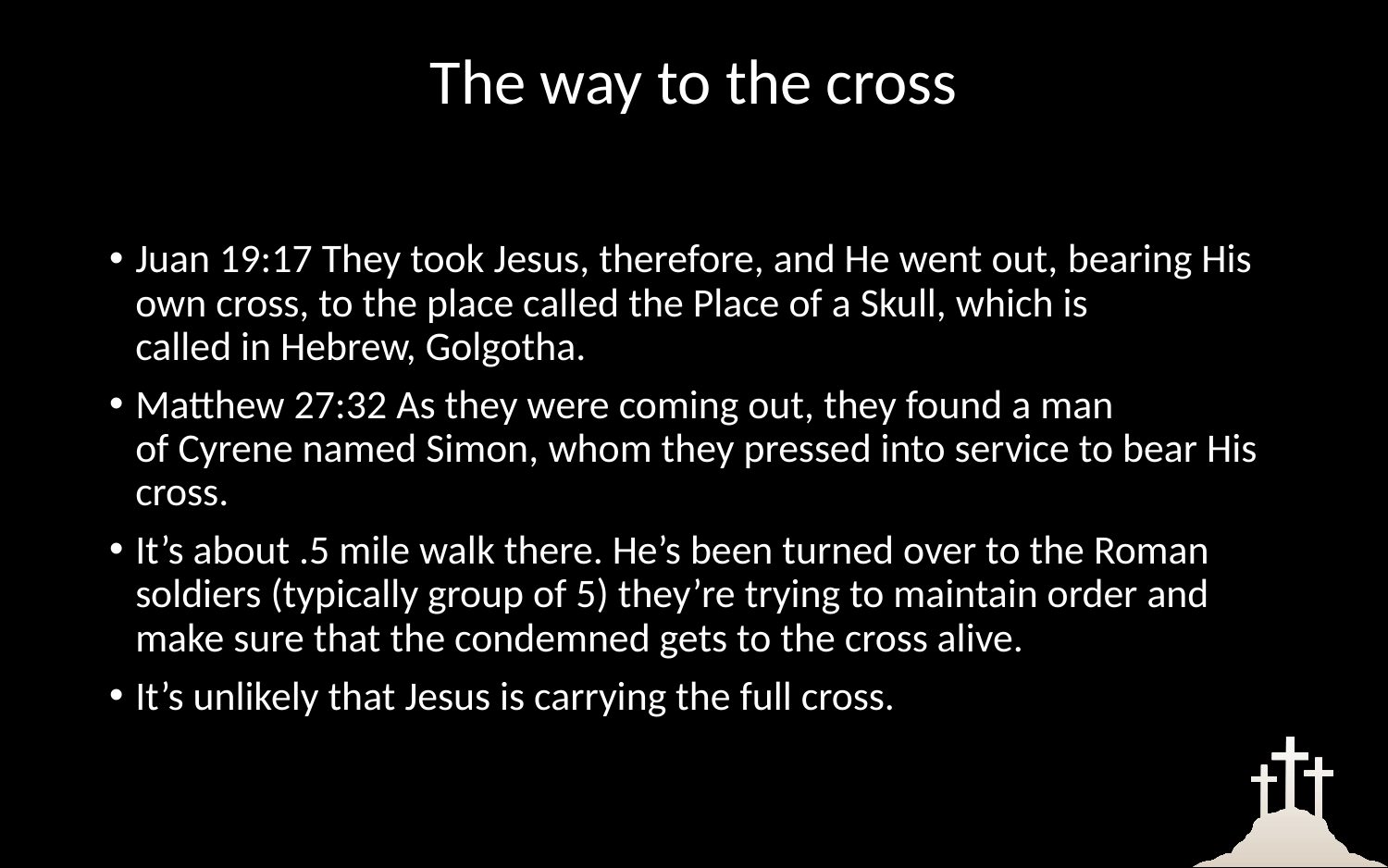

The way to the cross
Juan 19:17 They took Jesus, therefore, and He went out, bearing His own cross, to the place called the Place of a Skull, which is called in Hebrew, Golgotha.
Matthew 27:32 As they were coming out, they found a man of Cyrene named Simon, whom they pressed into service to bear His cross.
It’s about .5 mile walk there. He’s been turned over to the Roman soldiers (typically group of 5) they’re trying to maintain order and make sure that the condemned gets to the cross alive.
It’s unlikely that Jesus is carrying the full cross.